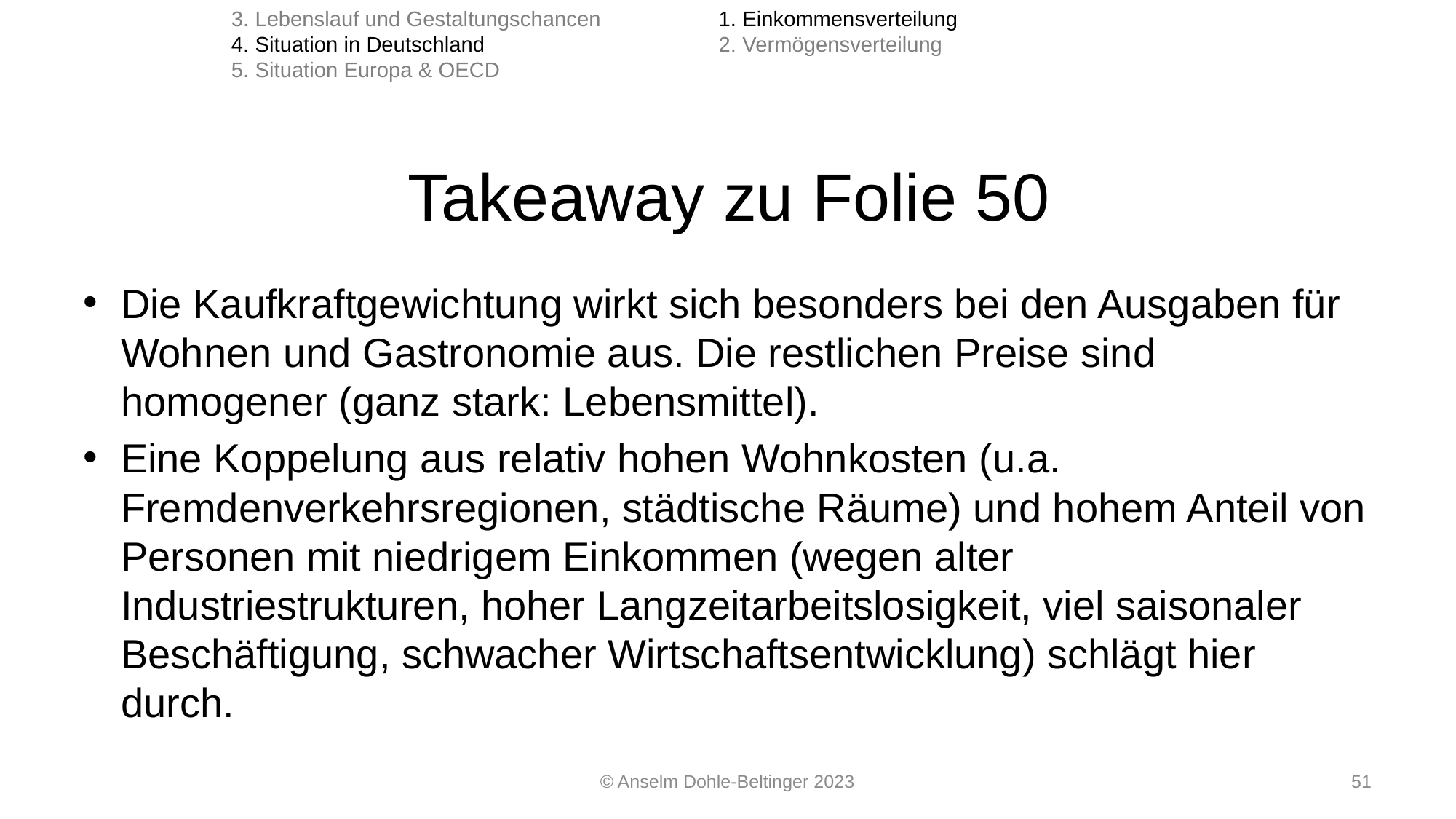

3. Lebenslauf und Gestaltungschancen
4. Situation in Deutschland
5. Situation Europa & OECD
1. Einkommensverteilung
2. Vermögensverteilung
# Takeaway zu Folie 50
Die Kaufkraftgewichtung wirkt sich besonders bei den Ausgaben für Wohnen und Gastronomie aus. Die restlichen Preise sind homogener (ganz stark: Lebensmittel).
Eine Koppelung aus relativ hohen Wohnkosten (u.a. Fremdenverkehrsregionen, städtische Räume) und hohem Anteil von Personen mit niedrigem Einkommen (wegen alter Industriestrukturen, hoher Langzeitarbeitslosigkeit, viel saisonaler Beschäftigung, schwacher Wirtschaftsentwicklung) schlägt hier durch.
© Anselm Dohle-Beltinger 2023
51